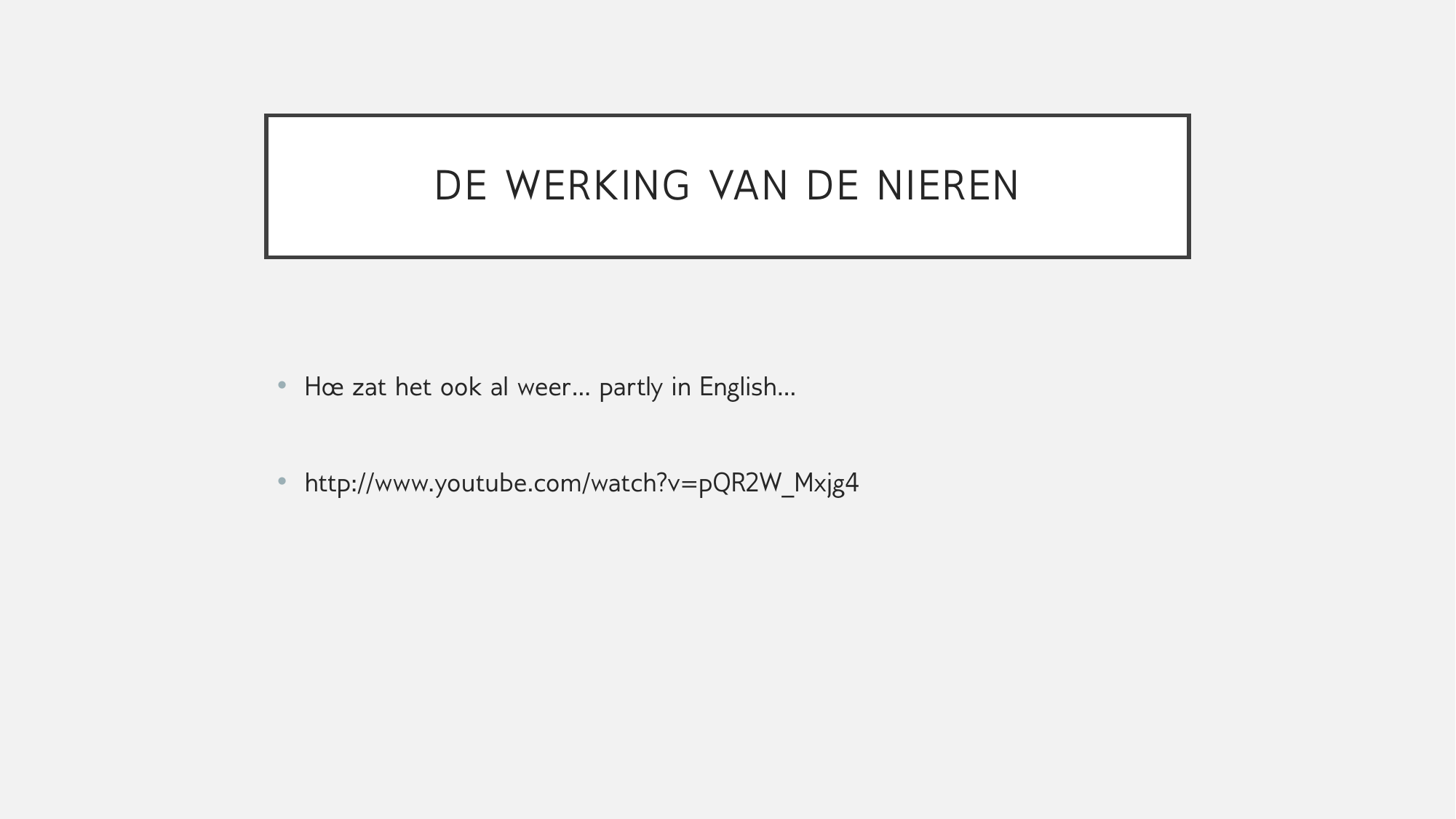

# De werking van de nieren

Hoe zat het ook al weer… partly in English…

http://www.youtube.com/watch?v=pQR2W_Mxjg4